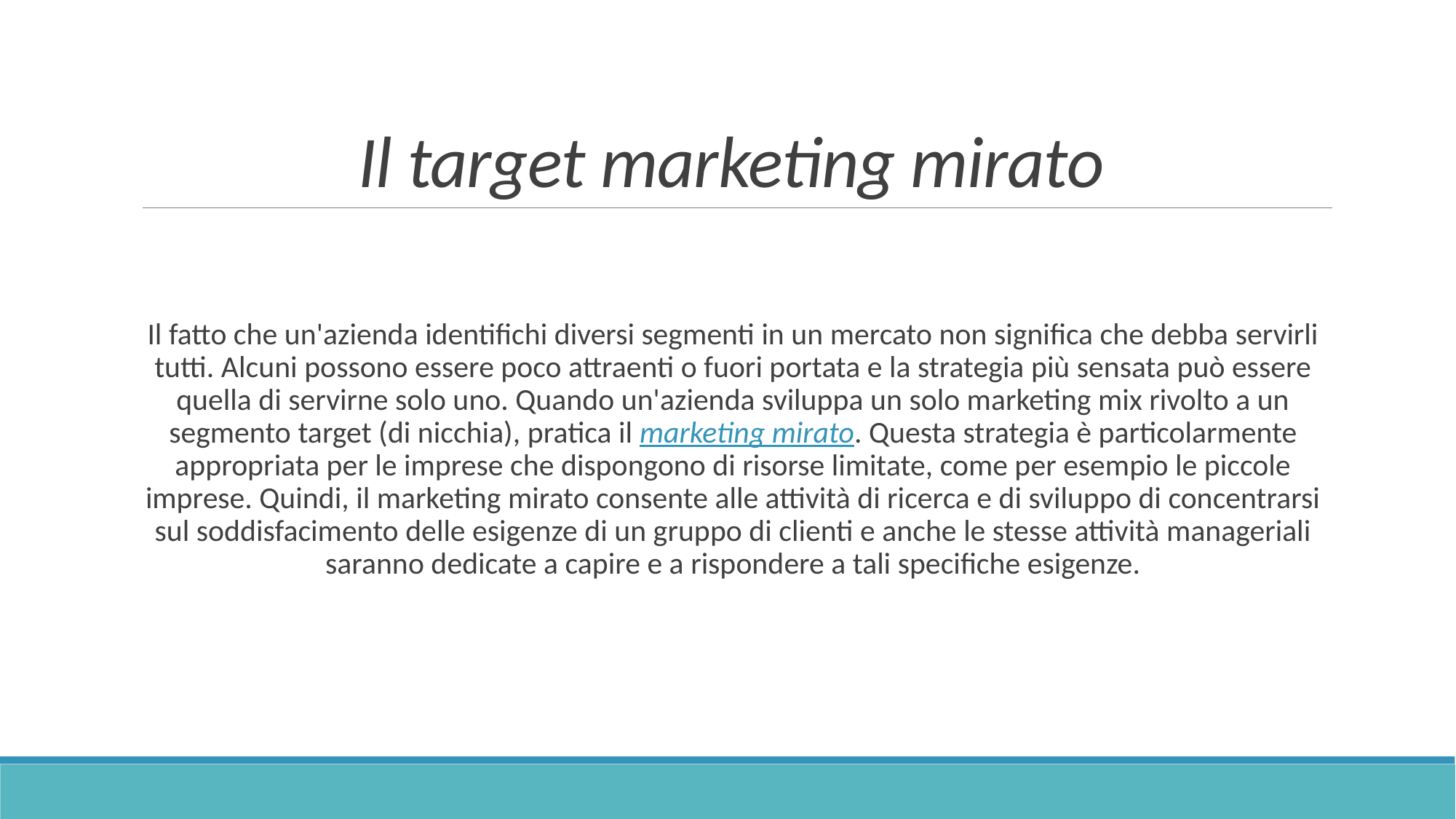

# Il target marketing mirato
Il fatto che un'azienda identifichi diversi segmenti in un mercato non significa che debba servirli tutti. Alcuni possono essere poco attraenti o fuori portata e la strategia più sensata può essere quella di servirne solo uno. Quando un'azienda sviluppa un solo marketing mix rivolto a un segmento target (di nicchia), pratica il marketing mirato. Questa strategia è particolarmente appropriata per le imprese che dispongono di risorse limitate, come per esempio le piccole imprese. Quindi, il marketing mirato consente alle attività di ricerca e di sviluppo di concentrarsi sul soddisfacimento delle esigenze di un gruppo di clienti e anche le stesse attività manageriali saranno dedicate a capire e a rispondere a tali specifiche esigenze.